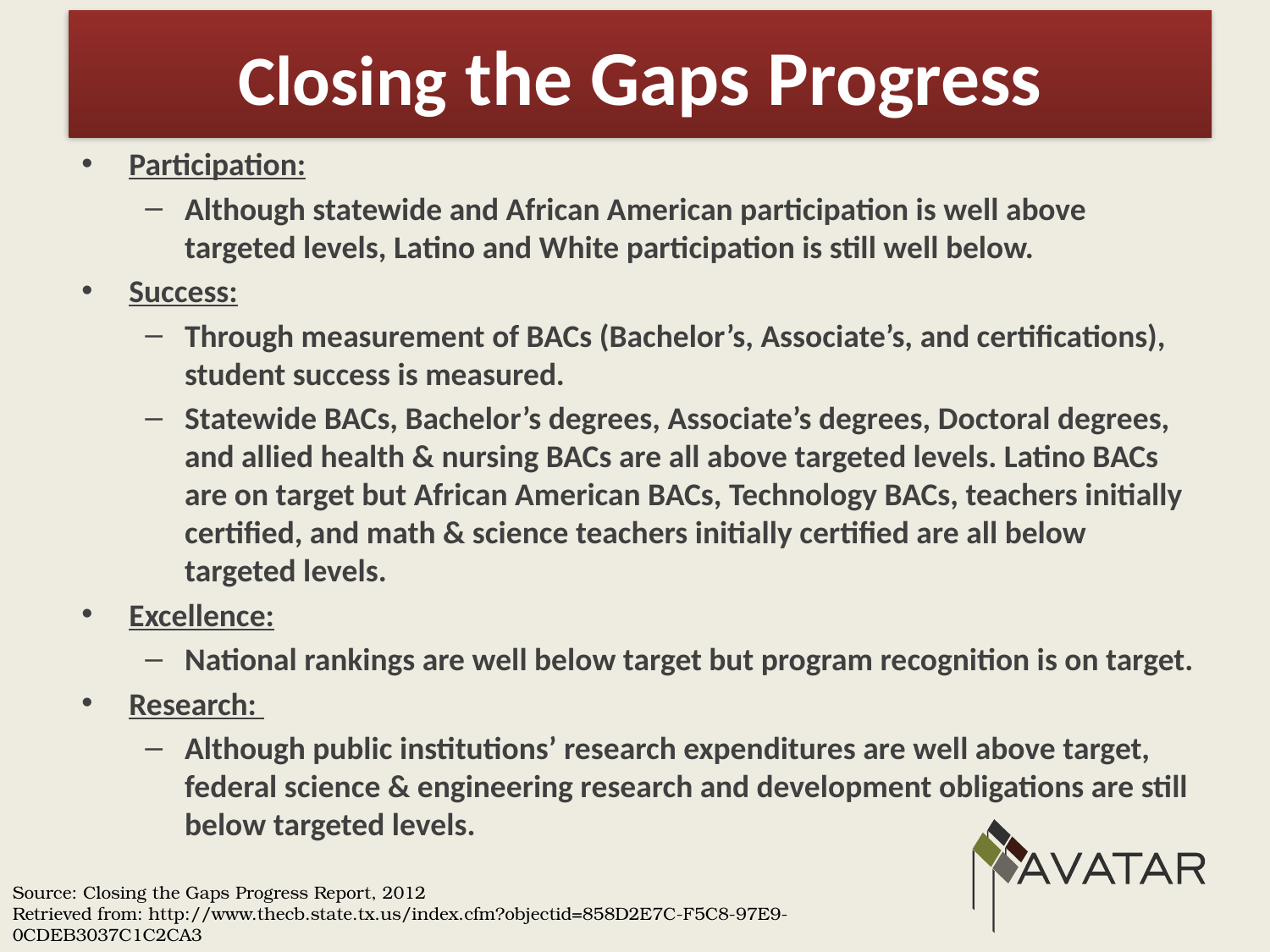

# Closing the Gaps Progress
Participation:
Although statewide and African American participation is well above targeted levels, Latino and White participation is still well below.
Success:
Through measurement of BACs (Bachelor’s, Associate’s, and certifications), student success is measured.
Statewide BACs, Bachelor’s degrees, Associate’s degrees, Doctoral degrees, and allied health & nursing BACs are all above targeted levels. Latino BACs are on target but African American BACs, Technology BACs, teachers initially certified, and math & science teachers initially certified are all below targeted levels.
Excellence:
National rankings are well below target but program recognition is on target.
Research:
Although public institutions’ research expenditures are well above target, federal science & engineering research and development obligations are still below targeted levels.

Source: Closing the Gaps Progress Report, 2012
Retrieved from: http://www.thecb.state.tx.us/index.cfm?objectid=858D2E7C-F5C8-97E9-0CDEB3037C1C2CA3